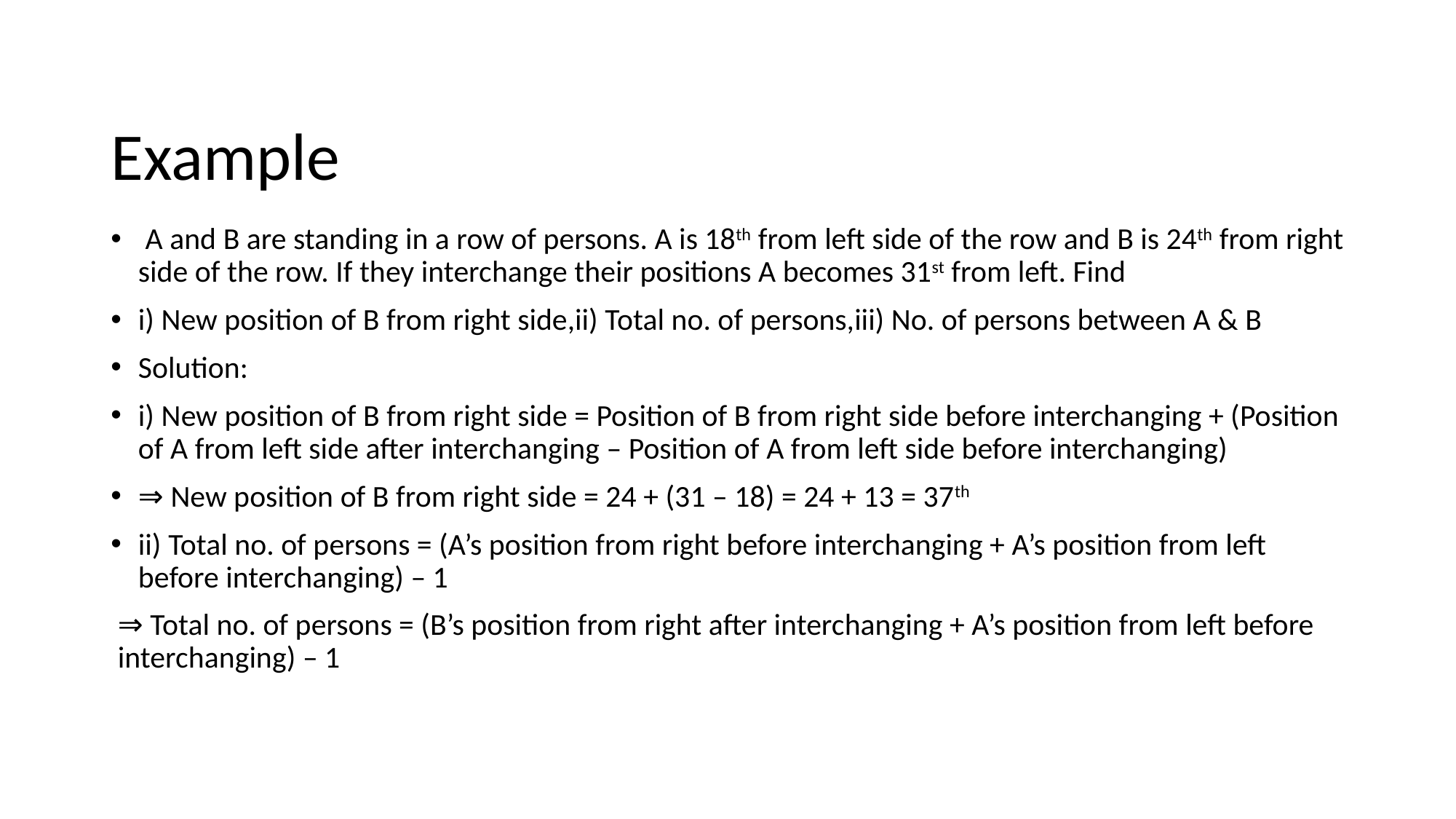

# Example
 A and B are standing in a row of persons. A is 18th from left side of the row and B is 24th from right side of the row. If they interchange their positions A becomes 31st from left. Find
i) New position of B from right side,ii) Total no. of persons,iii) No. of persons between A & B
Solution:
i) New position of B from right side = Position of B from right side before interchanging + (Position of A from left side after interchanging – Position of A from left side before interchanging)
⇒ New position of B from right side = 24 + (31 – 18) = 24 + 13 = 37th
ii) Total no. of persons = (A’s position from right before interchanging + A’s position from left  before interchanging) – 1
 ⇒ Total no. of persons = (B’s position from right after interchanging + A’s position from left before      interchanging) – 1